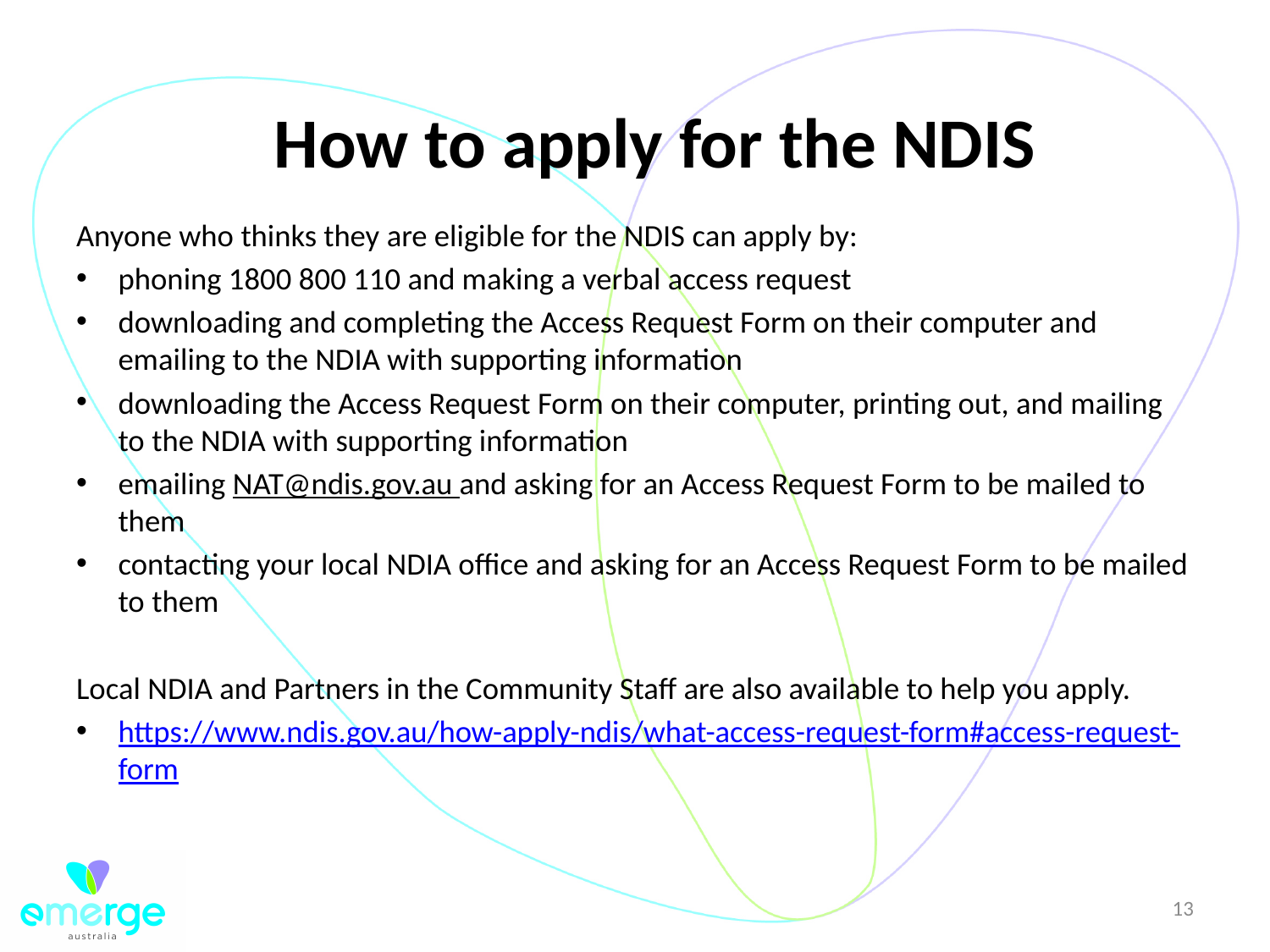

# How to apply for the NDIS
Anyone who thinks they are eligible for the NDIS can apply by:
phoning 1800 800 110 and making a verbal access request
downloading and completing the Access Request Form on their computer and emailing to the NDIA with supporting information
downloading the Access Request Form on their computer, printing out, and mailing to the NDIA with supporting information
	emailing NAT@ndis.gov.au and asking for an Access Request Form to be mailed to them
contacting your local NDIA office and asking for an Access Request Form to be mailed to them

Local NDIA and Partners in the Community Staff are also available to help you apply.
https://www.ndis.gov.au/how-apply-ndis/what-access-request-form#access-request-form
13